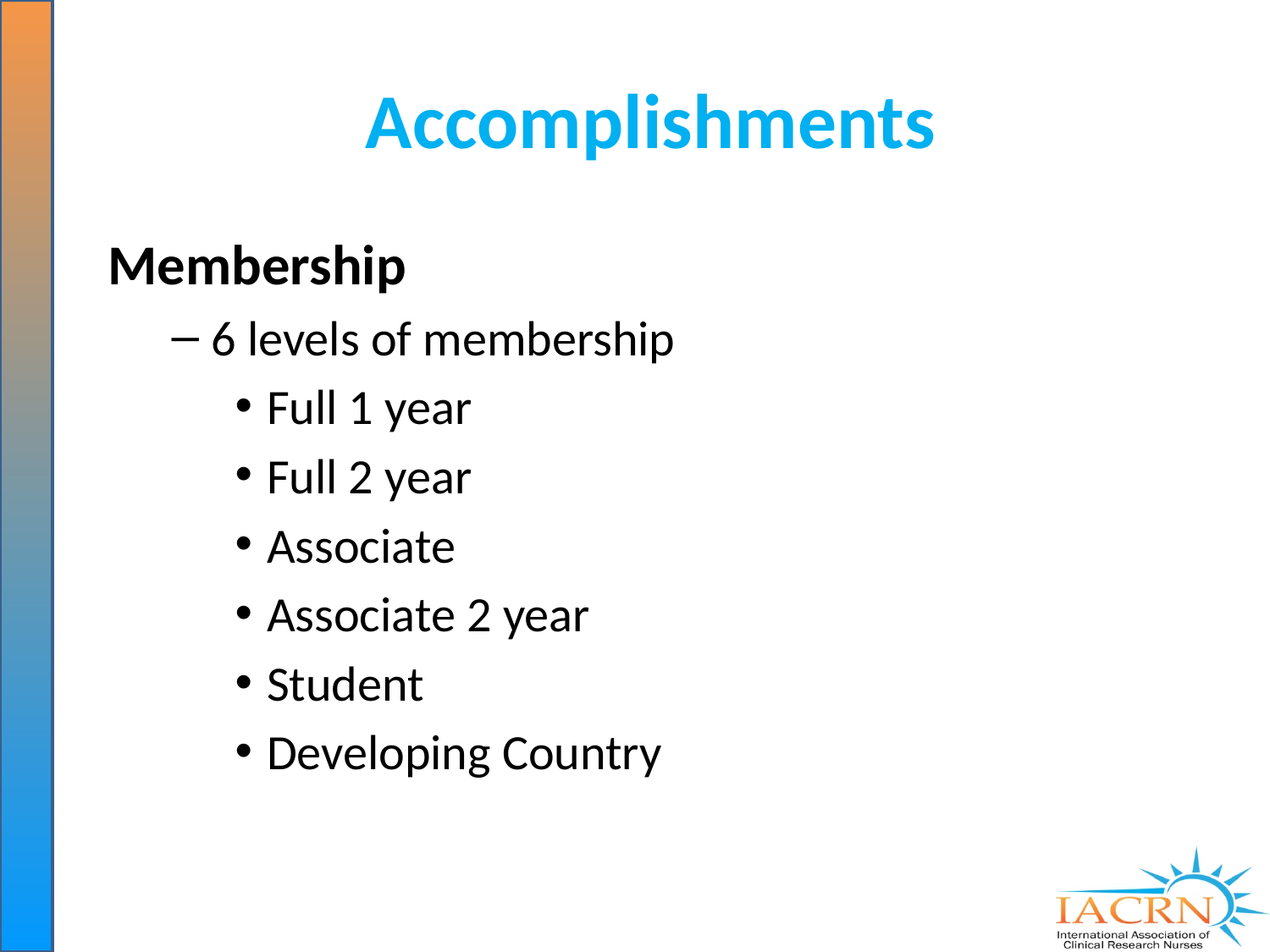

# Accomplishments
Membership
6 levels of membership
Full 1 year
Full 2 year
Associate
Associate 2 year
Student
Developing Country